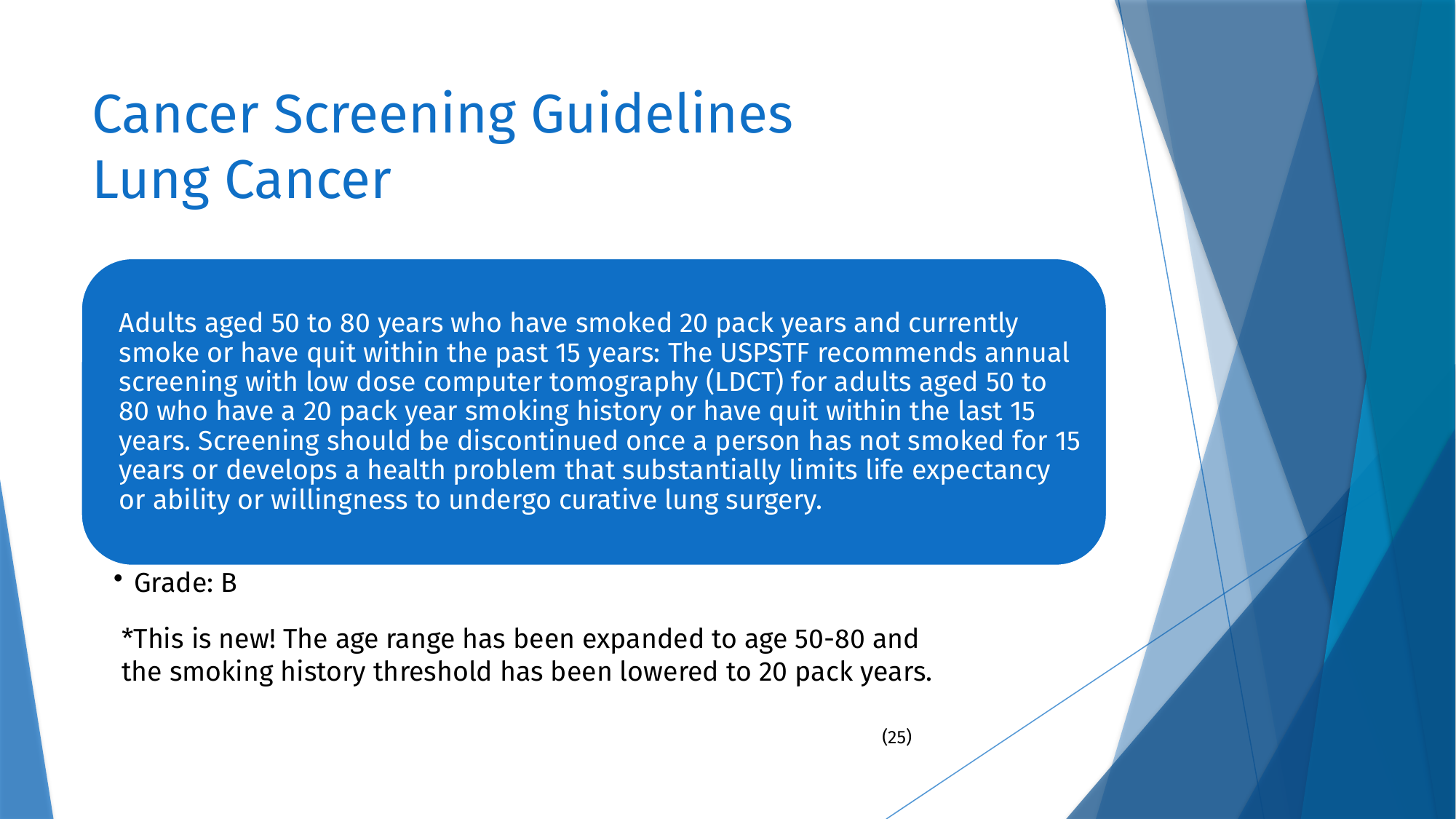

# Cancer Screening Guidelines Lung Cancer
Adults aged 50 to 80 years who have smoked 20 pack years and currently smoke or have quit within the past 15 years: The USPSTF recommends annual screening with low dose computer tomography (LDCT) for adults aged 50 to 80 who have a 20 pack year smoking history or have quit within the last 15 years. Screening should be discontinued once a person has not smoked for 15 years or develops a health problem that substantially limits life expectancy or ability or willingness to undergo curative lung surgery.
Grade: B
*This is new! The age range has been expanded to age 50-80 and the smoking history threshold has been lowered to 20 pack years.
(25)